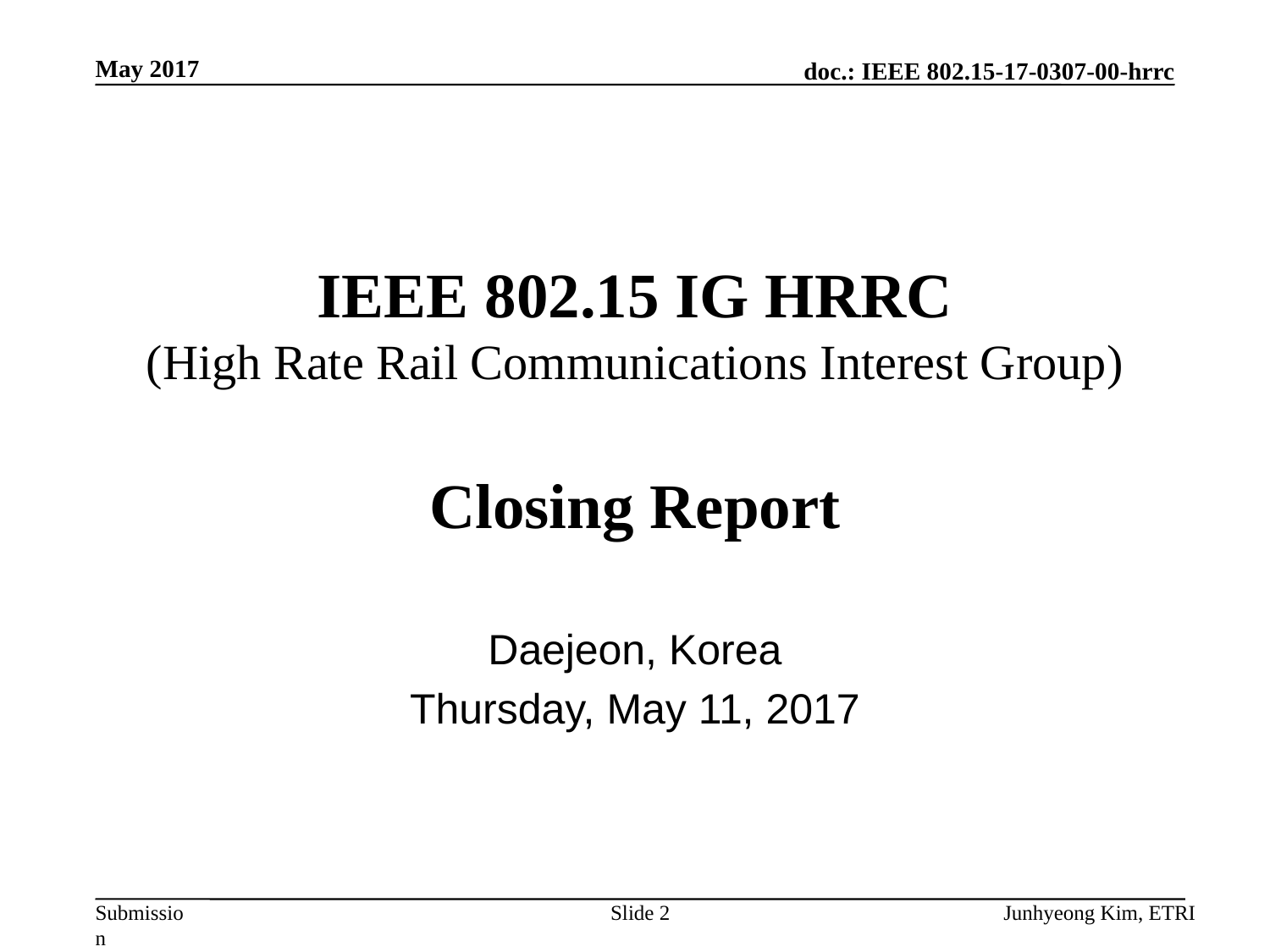

May 2017
# IEEE 802.15 IG HRRC (High Rate Rail Communications Interest Group) Closing Report

Daejeon, Korea
Thursday, May 11, 2017
Slide 2
Junhyeong Kim, ETRI